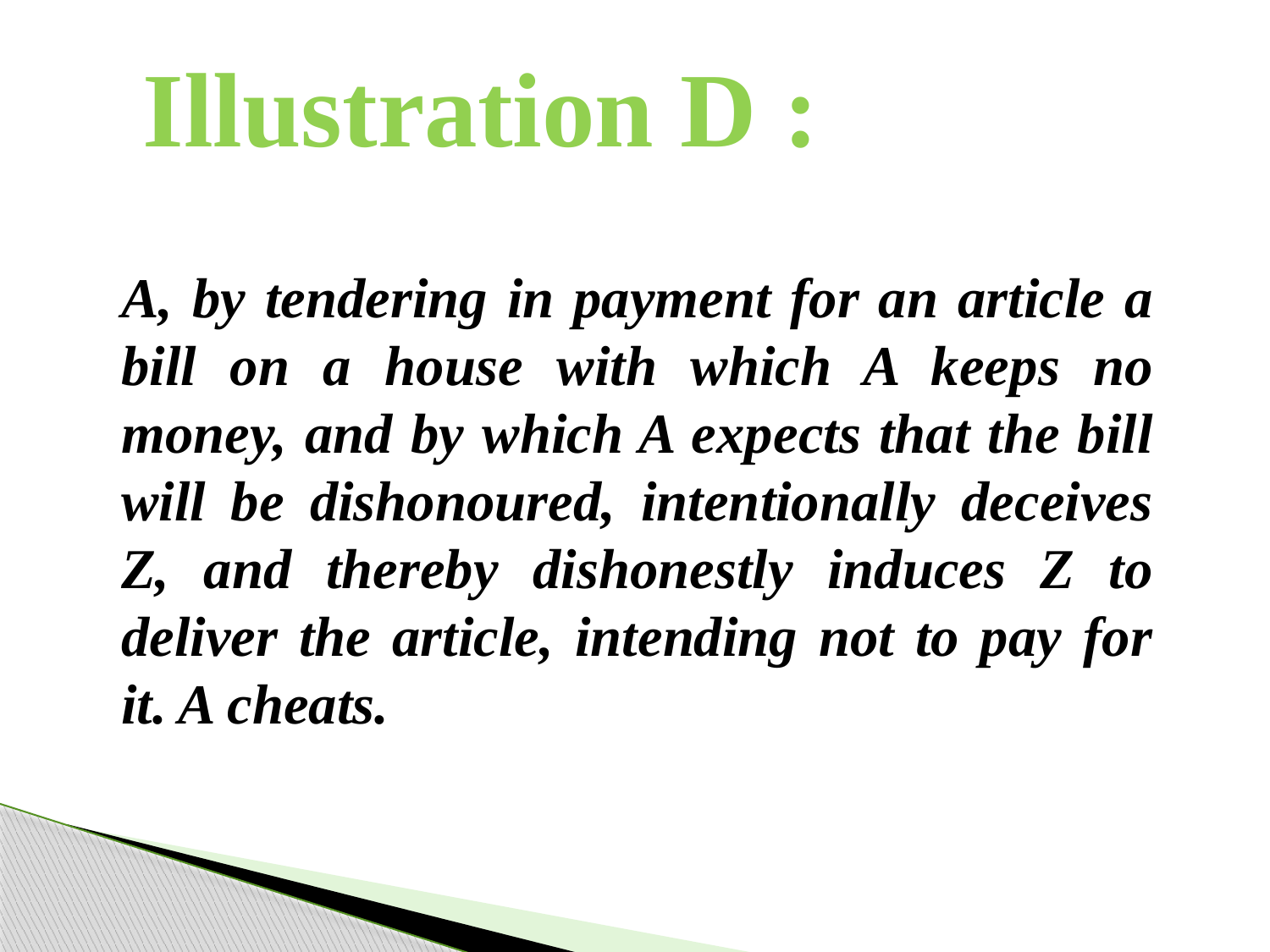

Illustration D :
A, by tendering in payment for an article a bill on a house with which A keeps no money, and by which A expects that the bill will be dishonoured, intentionally deceives Z, and thereby dishonestly induces Z to deliver the article, intending not to pay for it. A cheats.